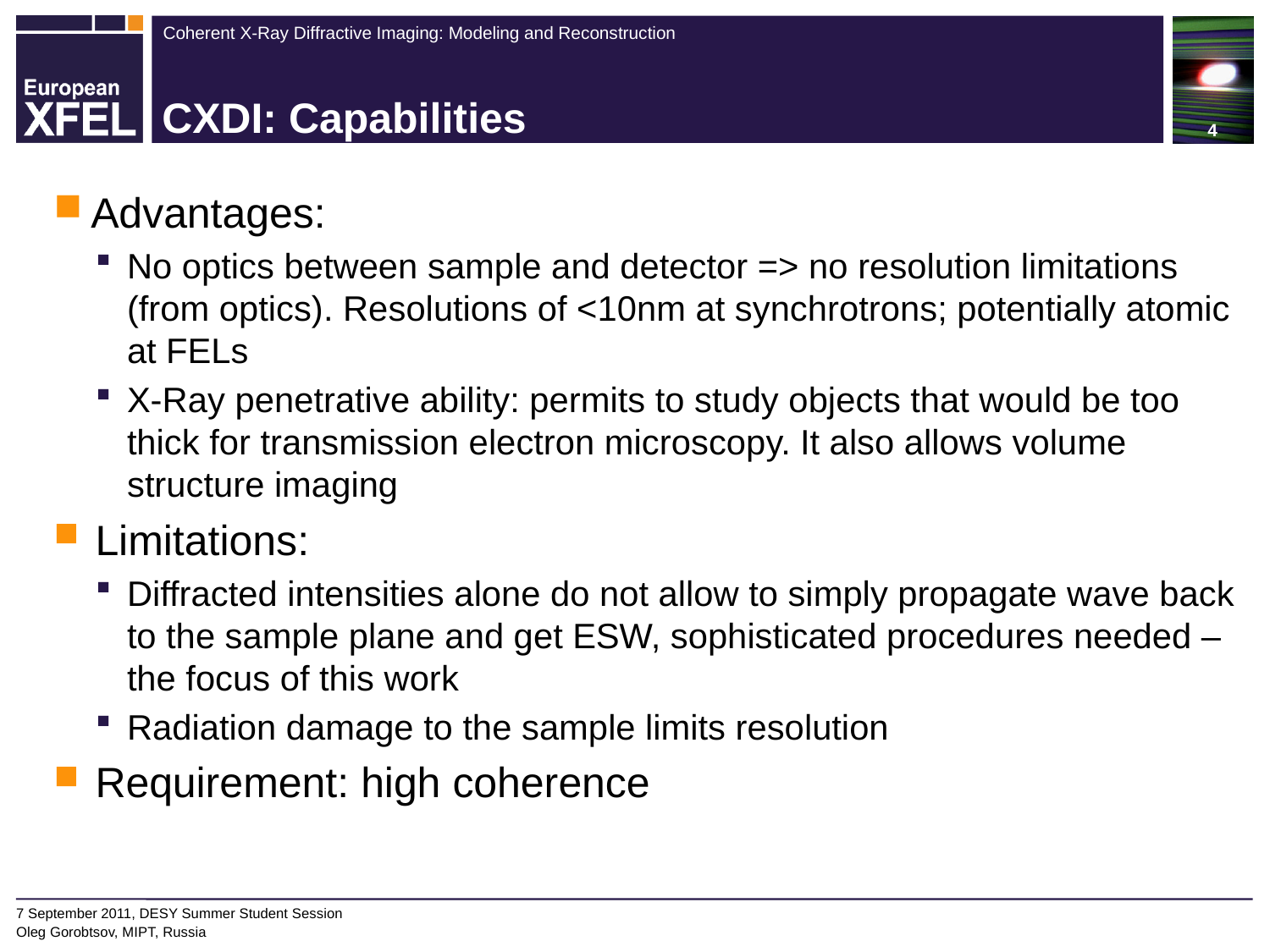

4
# CXDI: Capabilities
Advantages:
No optics between sample and detector => no resolution limitations (from optics). Resolutions of <10nm at synchrotrons; potentially atomic at FELs
X-Ray penetrative ability: permits to study objects that would be too thick for transmission electron microscopy. It also allows volume structure imaging
Limitations:
Diffracted intensities alone do not allow to simply propagate wave back to the sample plane and get ESW, sophisticated procedures needed – the focus of this work
Radiation damage to the sample limits resolution
Requirement: high coherence

7 September 2011, DESY Summer Student Session
Oleg Gorobtsov, MIPT, Russia